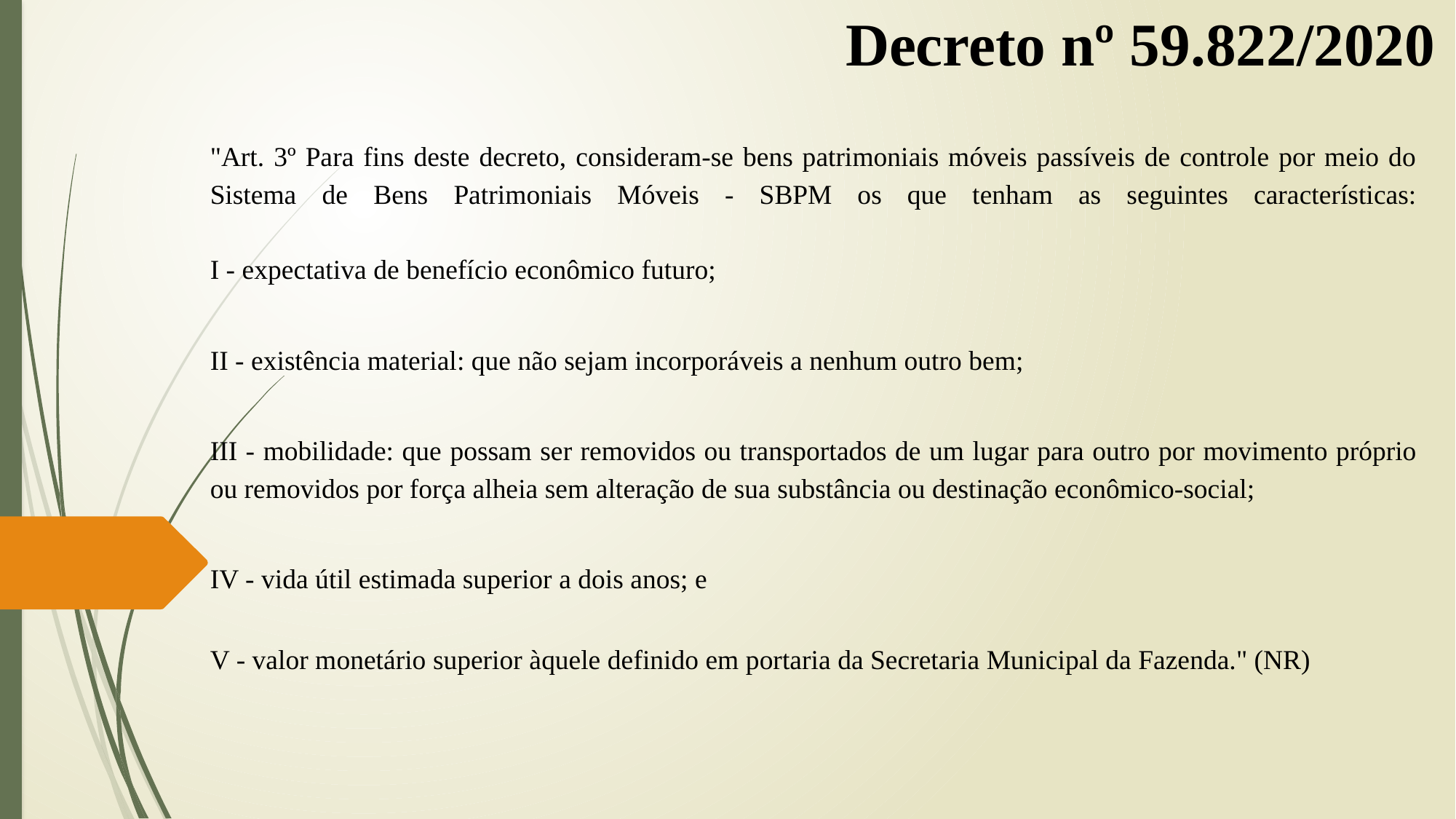

Decreto nº 59.822/2020
"Art. 3º Para fins deste decreto, consideram-se bens patrimoniais móveis passíveis de controle por meio do Sistema de Bens Patrimoniais Móveis - SBPM os que tenham as seguintes características:
I - expectativa de benefício econômico futuro;
II - existência material: que não sejam incorporáveis a nenhum outro bem;
III - mobilidade: que possam ser removidos ou transportados de um lugar para outro por movimento próprio ou removidos por força alheia sem alteração de sua substância ou destinação econômico-social;
IV - vida útil estimada superior a dois anos; e
V - valor monetário superior àquele definido em portaria da Secretaria Municipal da Fazenda." (NR)